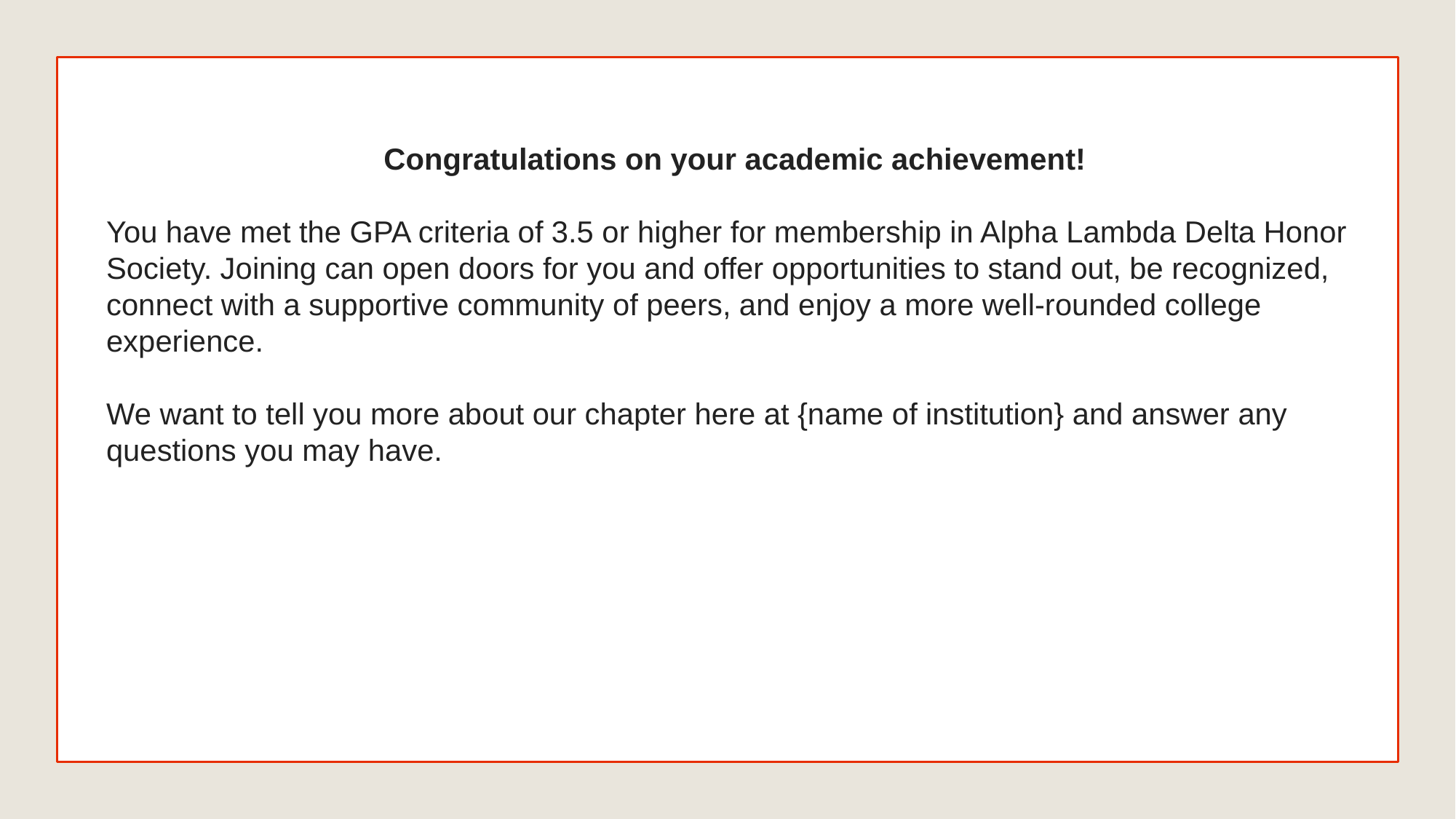

Congratulations on your academic achievement!

You have met the GPA criteria of 3.5 or higher for membership in Alpha Lambda Delta Honor Society. Joining can open doors for you and offer opportunities to stand out, be recognized, connect with a supportive community of peers, and enjoy a more well-rounded college experience.

We want to tell you more about our chapter here at {name of institution} and answer any questions you may have.